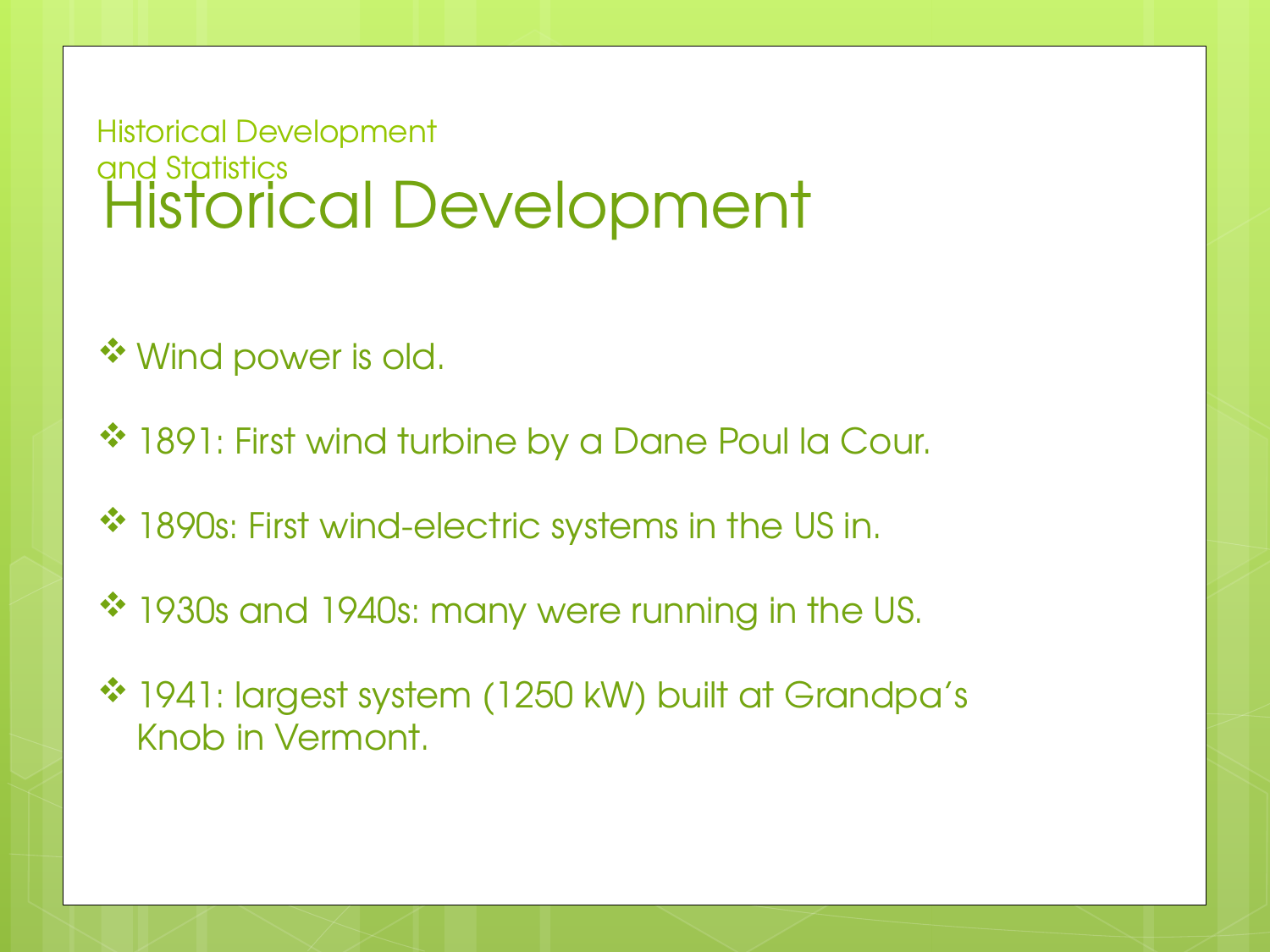

# Historical Development and Statistics
Historical Development
Wind power is old.

1891: First wind turbine by a Dane Poul la Cour.

1890s: First wind-electric systems in the US in.

1930s and 1940s: many were running in the US.

1941: largest system (1250 kW) built at Grandpa’s Knob in Vermont.